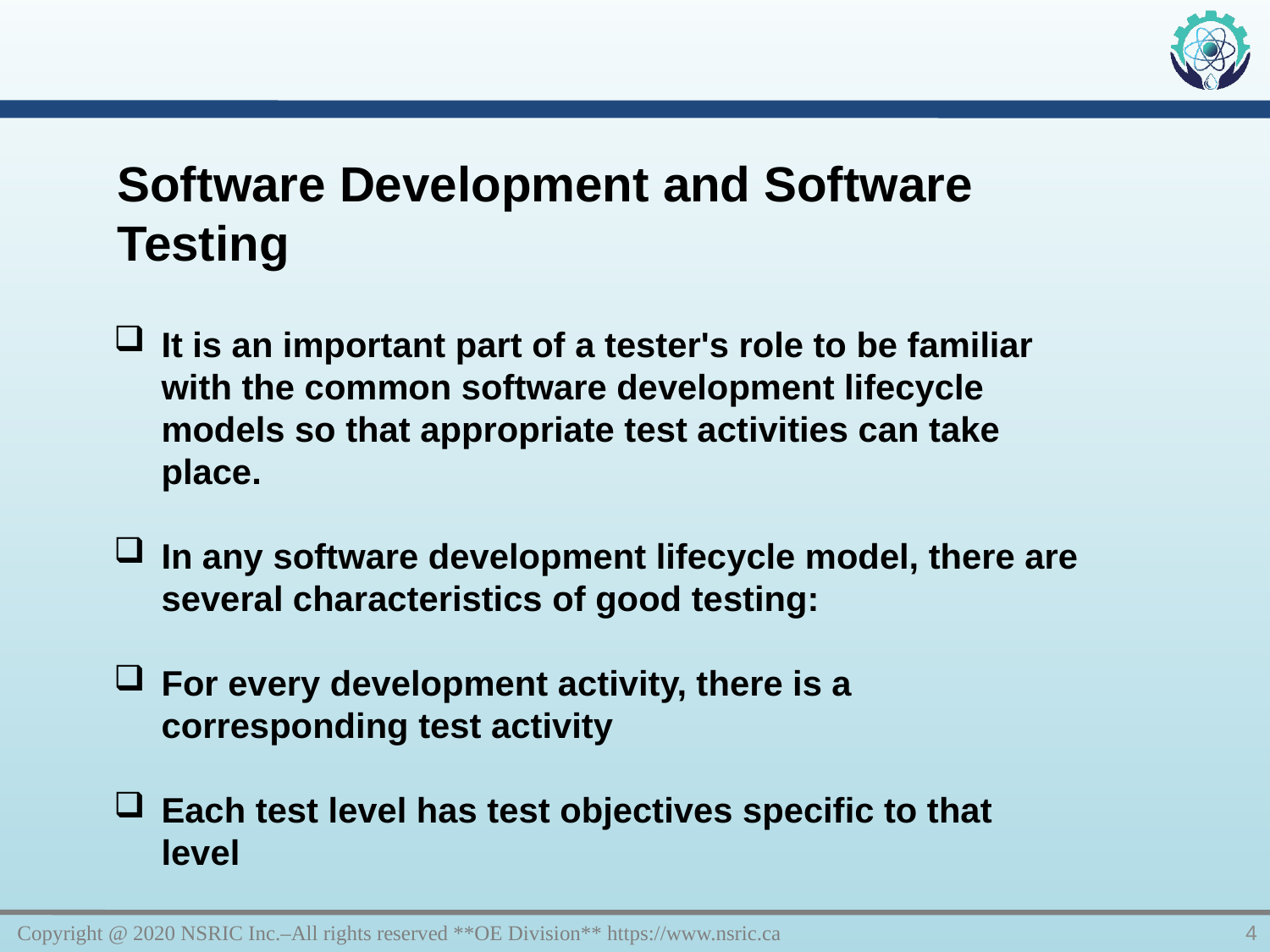

Software Development and Software Testing
It is an important part of a tester's role to be familiar with the common software development lifecycle models so that appropriate test activities can take place.

In any software development lifecycle model, there are several characteristics of good testing:

For every development activity, there is a corresponding test activity

Each test level has test objectives specific to that level

Copyright @ 2020 NSRIC Inc.–All rights reserved **OE Division** https://www.nsric.ca
4